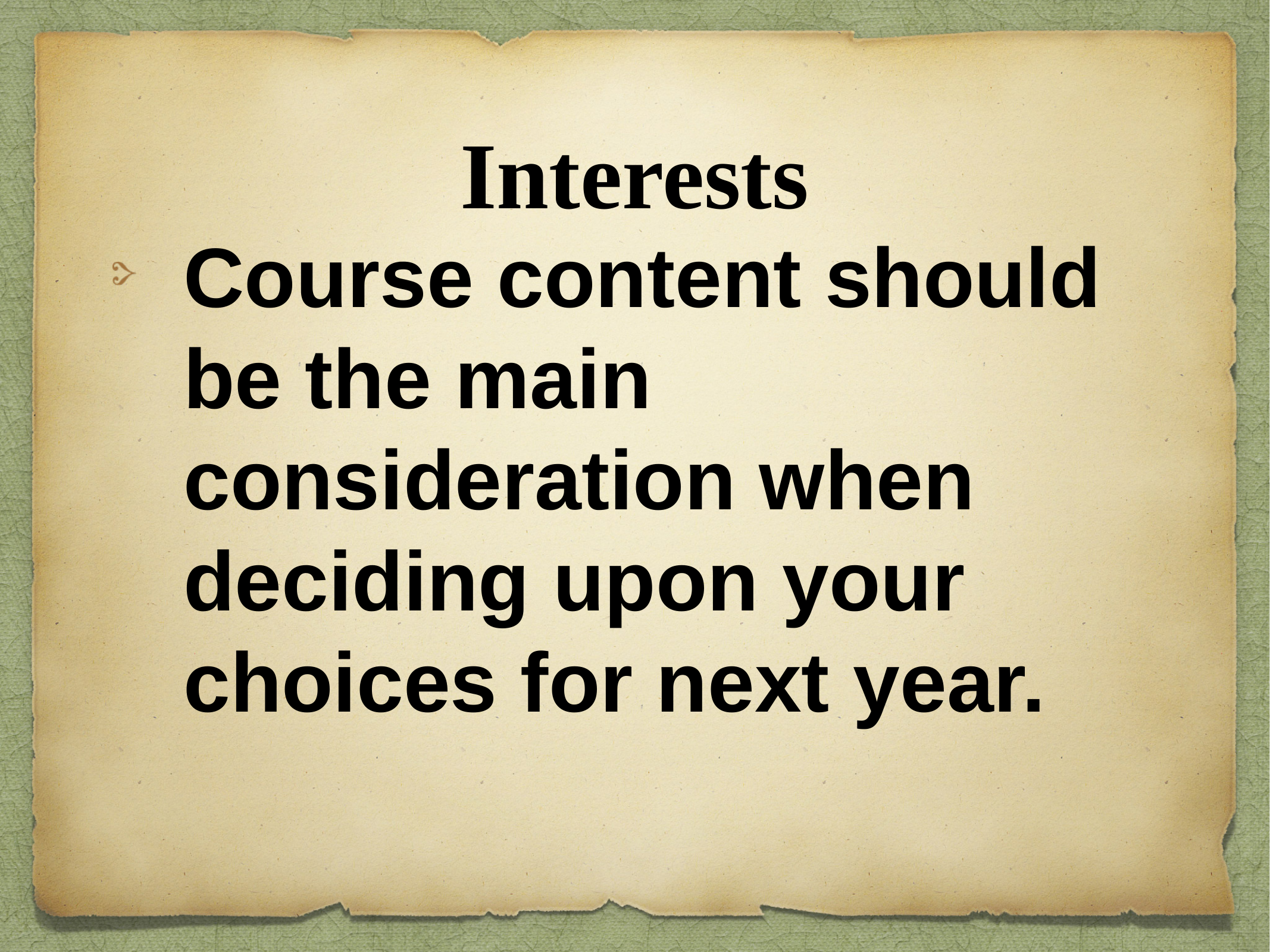

# Interests
Course content should be the main consideration when deciding upon your choices for next year.